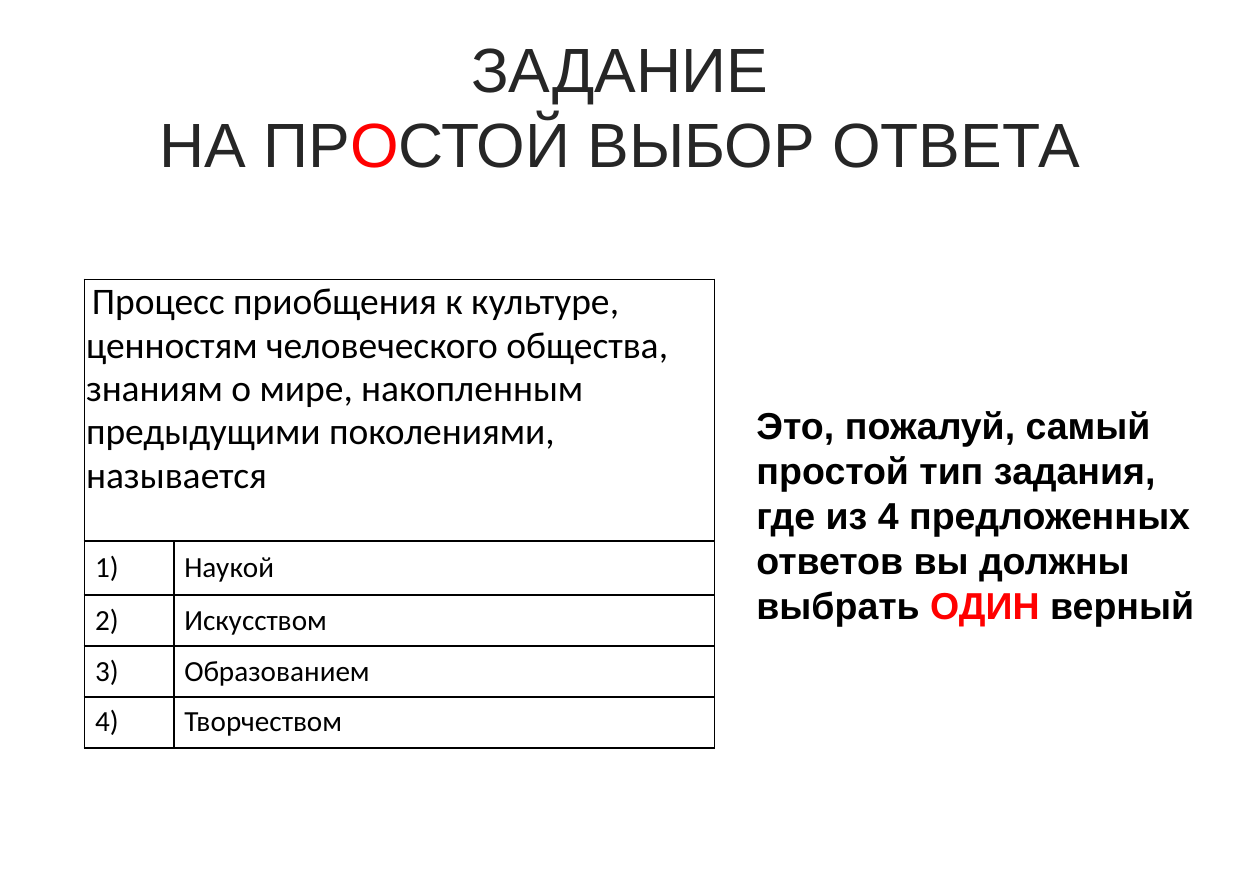

ЗАДАНИЕ
НА ПРОСТОЙ ВЫБОР ОТВЕТА

| Процесс приобщения к культуре, ценностям человеческого общества, знаниям о мире, накопленным предыдущими поколениями, называется |  |
| --- | --- |
| 1) | Наукой |
| 2) | Искусством |
| 3) | Образованием |
| 4) | Творчеством |
Это, пожалуй, самый простой тип задания,
где из 4 предложенных ответов вы должны выбрать ОДИН верный